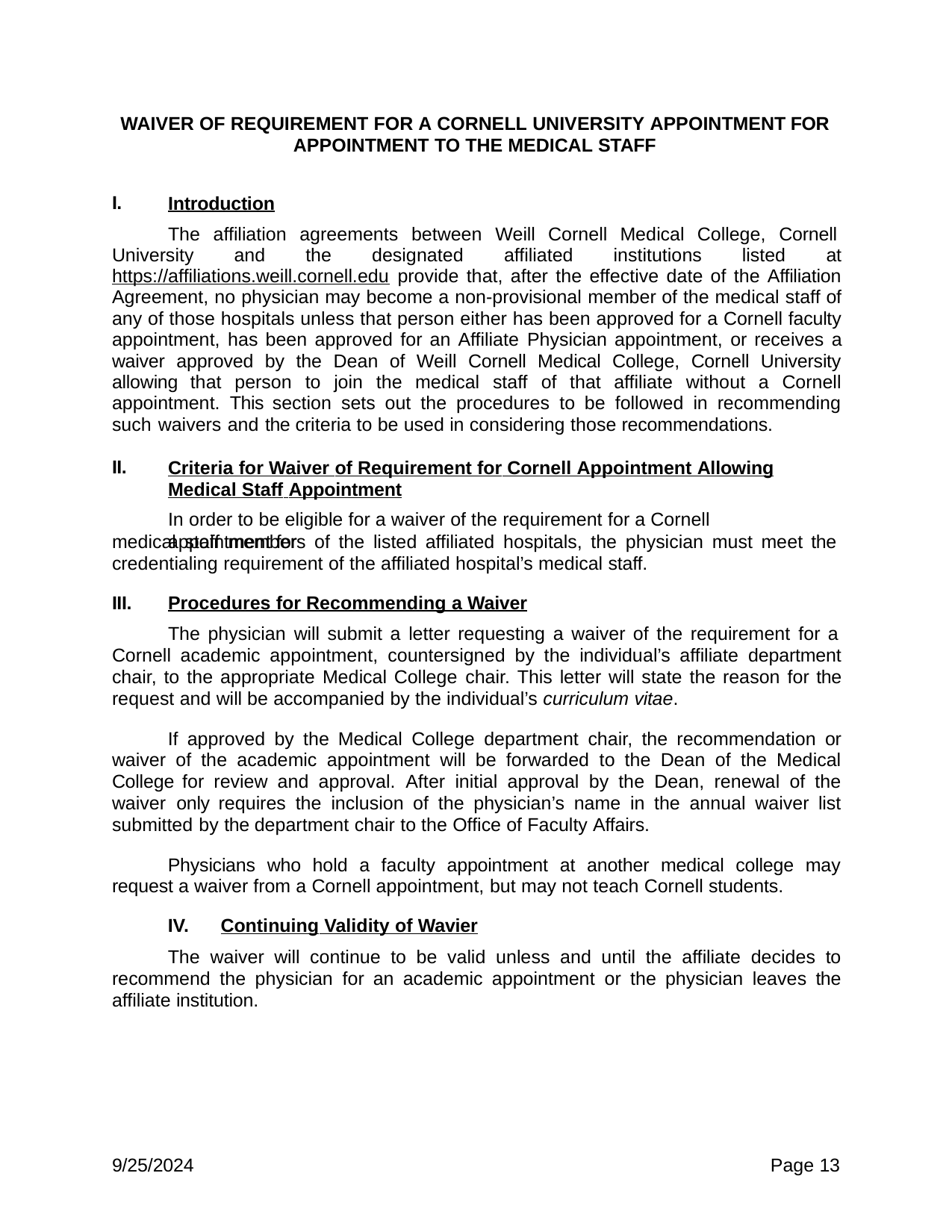

WAIVER OF REQUIREMENT FOR A CORNELL UNIVERSITY APPOINTMENT FOR APPOINTMENT TO THE MEDICAL STAFF
Introduction
The affiliation agreements  between Weill Cornell Medical College,  Cornell
I.
University    and    the    designated    affiliated    institutions    listed    at https://affiliations.weill.cornell.edu provide that, after the effective date of the Affiliation Agreement, no physician may become a non-provisional member of the medical staff of any of those hospitals unless that person either has been approved for a Cornell faculty appointment, has been approved for an Affiliate Physician appointment, or receives a waiver approved by the Dean of Weill Cornell Medical College, Cornell University allowing that person to join the medical staff of that affiliate without a Cornell appointment. This section sets out the procedures to be followed in recommending such waivers and the criteria to be used in considering those recommendations.
II.
Criteria for Waiver of Requirement for Cornell Appointment Allowing Medical Staff Appointment
In order to be eligible for a waiver of the requirement for a Cornell appointment for
medical staff members of the listed affiliated hospitals, the physician must meet the credentialing requirement of the affiliated hospital’s medical staff.
Procedures for Recommending a Waiver
The physician will submit a letter requesting a waiver of the requirement for a
III.
Cornell academic appointment, countersigned by the individual’s affiliate department chair, to the appropriate Medical College chair. This letter will state the reason for the request and will be accompanied by the individual’s curriculum vitae.
If approved by the Medical College department chair, the recommendation or waiver of the academic appointment will be forwarded to the Dean of the Medical College for review and approval. After initial approval by the Dean, renewal of the waiver only requires the inclusion of the physician’s name in the annual waiver list submitted by the department chair to the Office of Faculty Affairs.
Physicians who hold a faculty appointment at another medical college may request a waiver from a Cornell appointment, but may not teach Cornell students.
IV.   Continuing Validity of Wavier
The waiver will continue to be valid unless and until the affiliate decides to recommend the physician for an academic appointment or the physician leaves the affiliate institution.
9/25/2024
Page 13